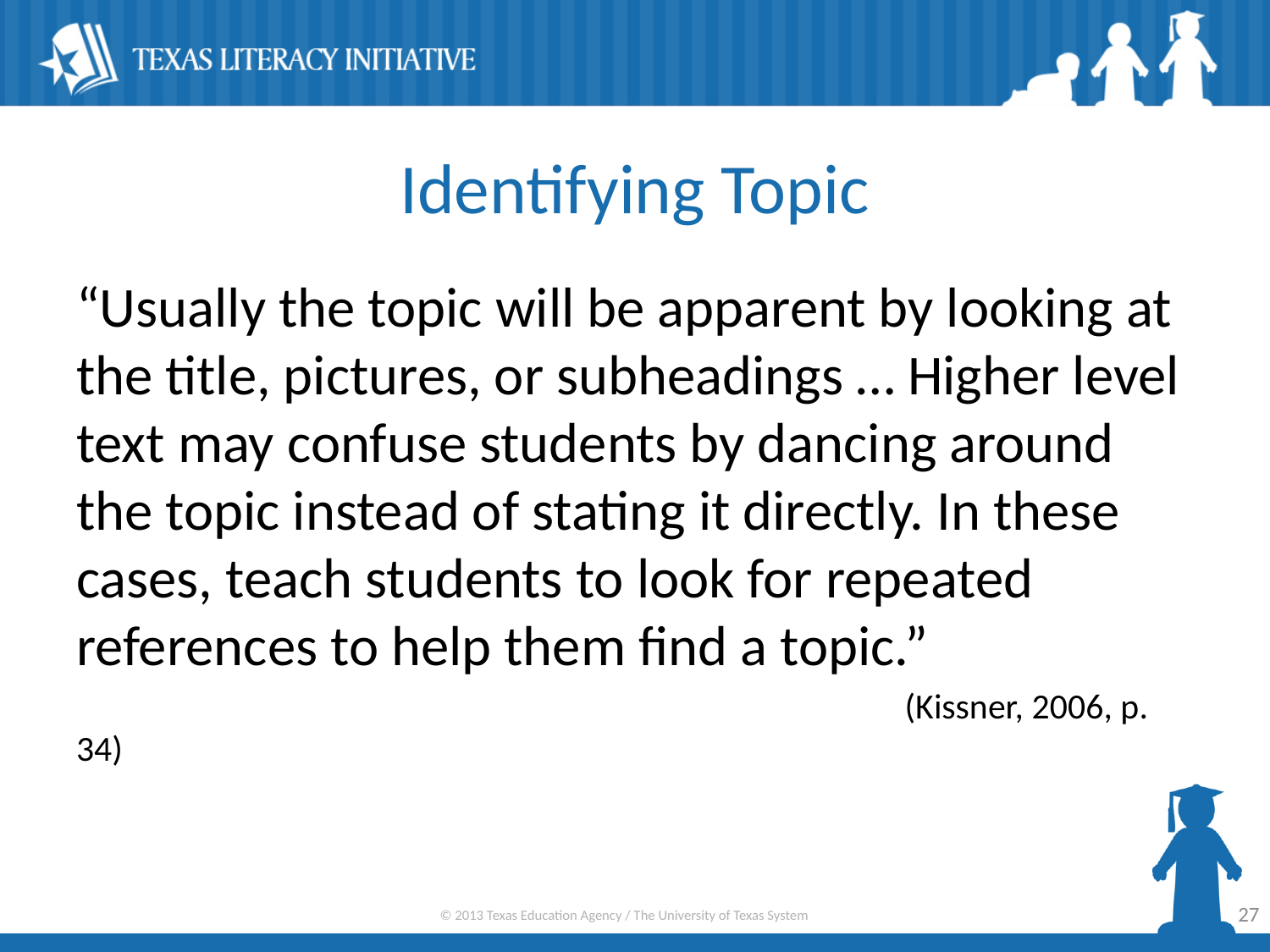

# Identifying Topic
“Usually the topic will be apparent by looking at the title, pictures, or subheadings … Higher level text may confuse students by dancing around the topic instead of stating it directly. In these cases, teach students to look for repeated references to help them find a topic.”
                                                                                                       (Kissner, 2006, p. 34)
27
© 2013 Texas Education Agency / The University of Texas System